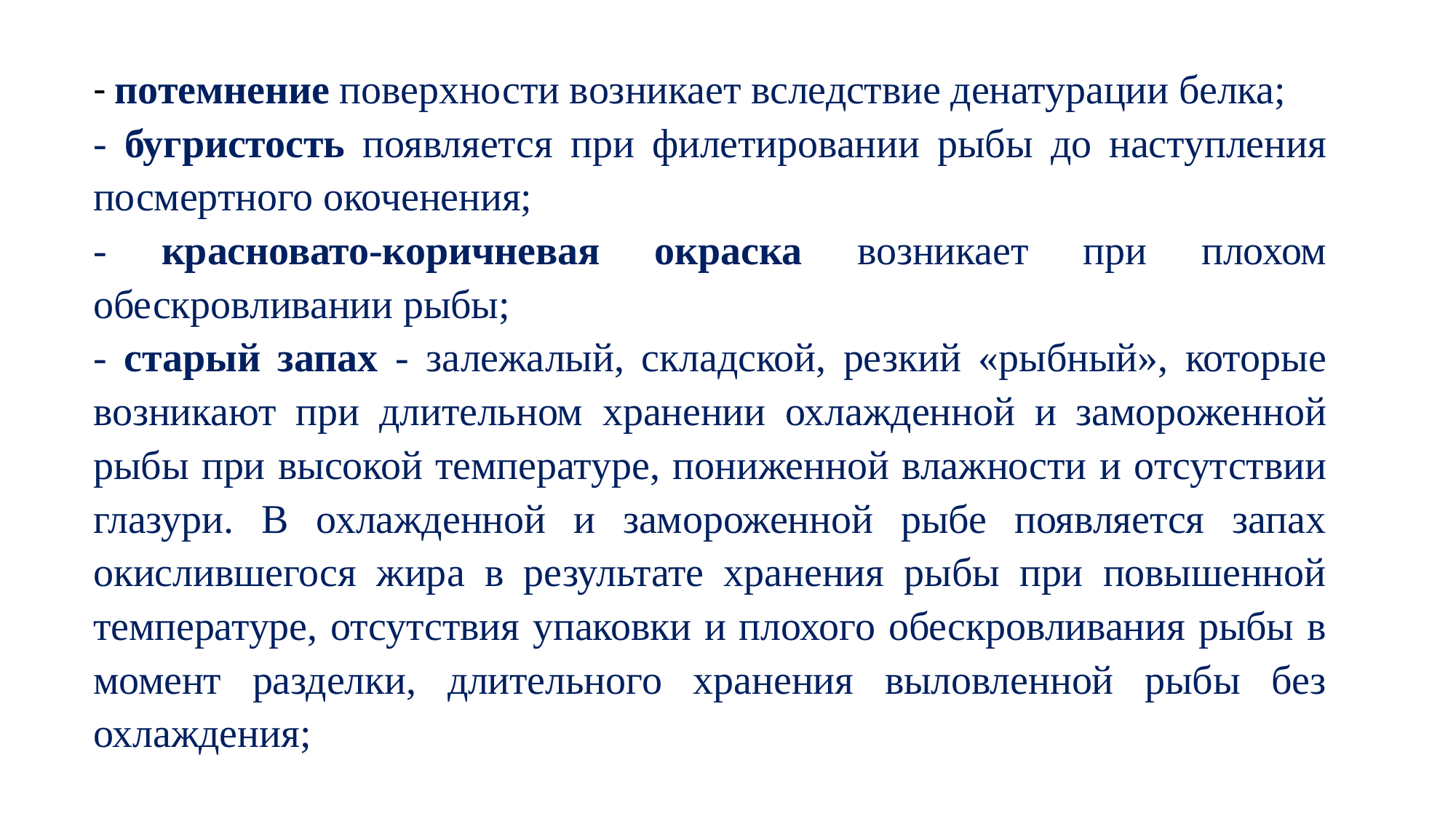

- потемнение поверхности возникает вследствие денатурации белка;
- бугристость появляется при филетировании рыбы до наступления посмертного окоченения;
- красновато-коричневая окраска возникает при плохом обескровливании рыбы;
- старый запах - залежалый, складской, резкий «рыбный», которые возникают при длительном хранении охлажденной и замороженной рыбы при высокой температуре, пониженной влажности и отсутствии глазури. В охлажденной и замороженной рыбе появляется запах окислившегося жира в результате хранения рыбы при повышенной температуре, отсутствия упаковки и плохого обескровливания рыбы в момент разделки, длительного хранения выловленной рыбы без охлаждения;